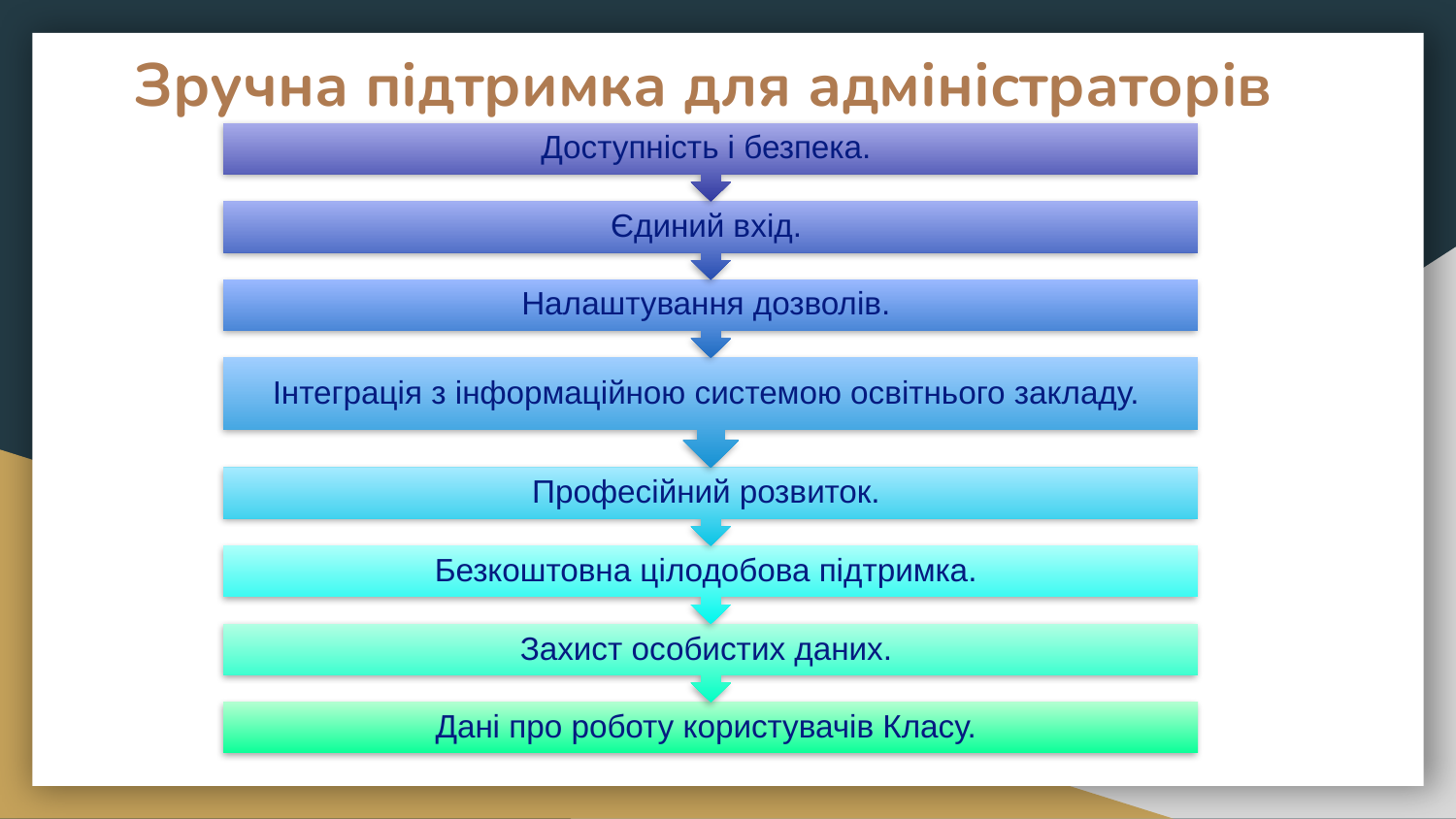

# Зручна підтримка для адміністраторів
Дані про роботу користувачів Класу.
Захист особистих даних.
Безкоштовна цілодобова підтримка.
Професійний розвиток.
Інтеграція з інформаційною системою освітнього закладу.
Налаштування дозволів.
Єдиний вхід.
Доступність і безпека.